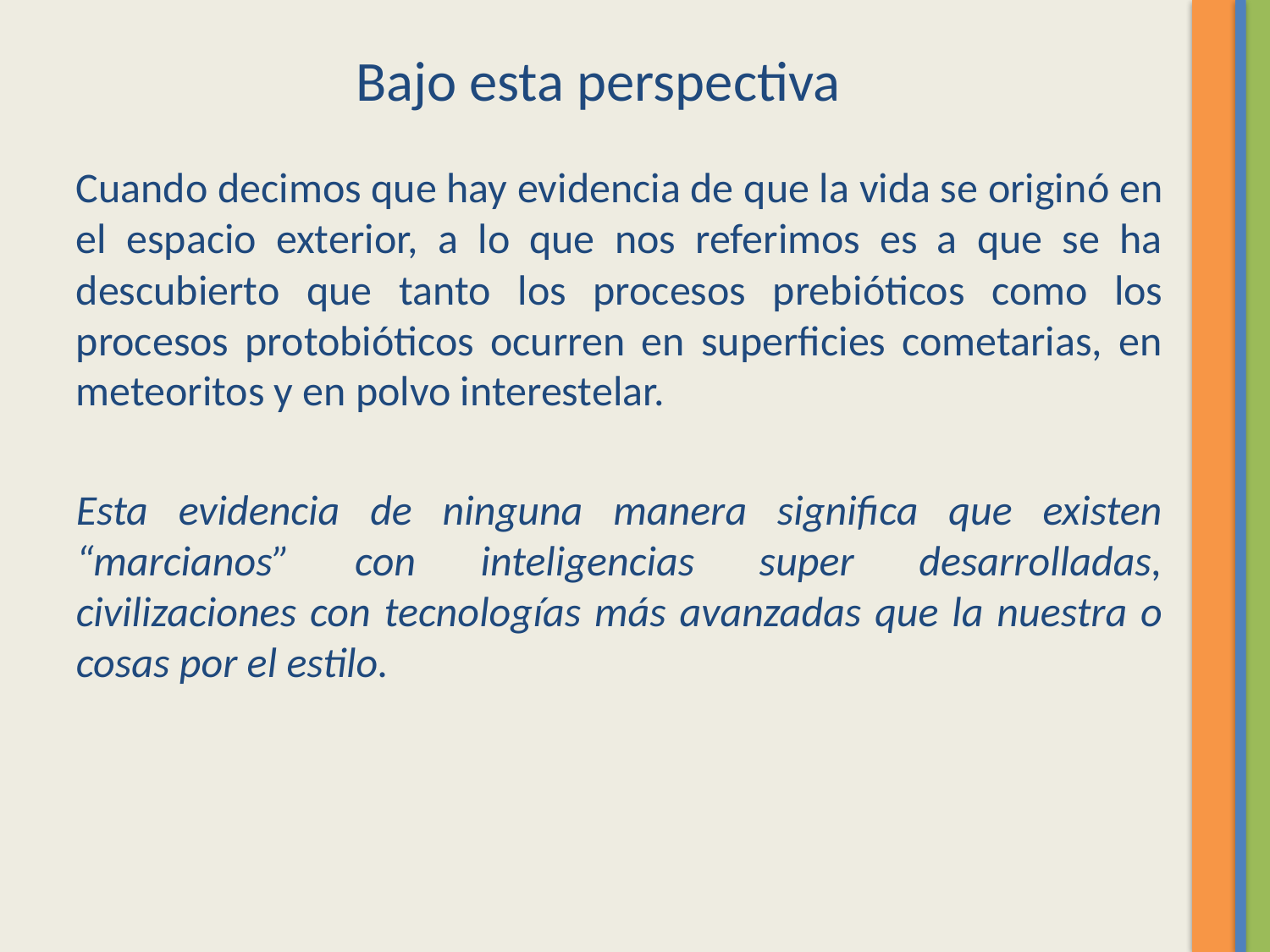

Bajo esta perspectiva
Cuando decimos que hay evidencia de que la vida se originó en el espacio exterior, a lo que nos referimos es a que se ha descubierto que tanto los procesos prebióticos como los procesos protobióticos ocurren en superficies cometarias, en meteoritos y en polvo interestelar.

Esta evidencia de ninguna manera significa que existen “marcianos” con inteligencias super desarrolladas, civilizaciones con tecnologías más avanzadas que la nuestra o cosas por el estilo.